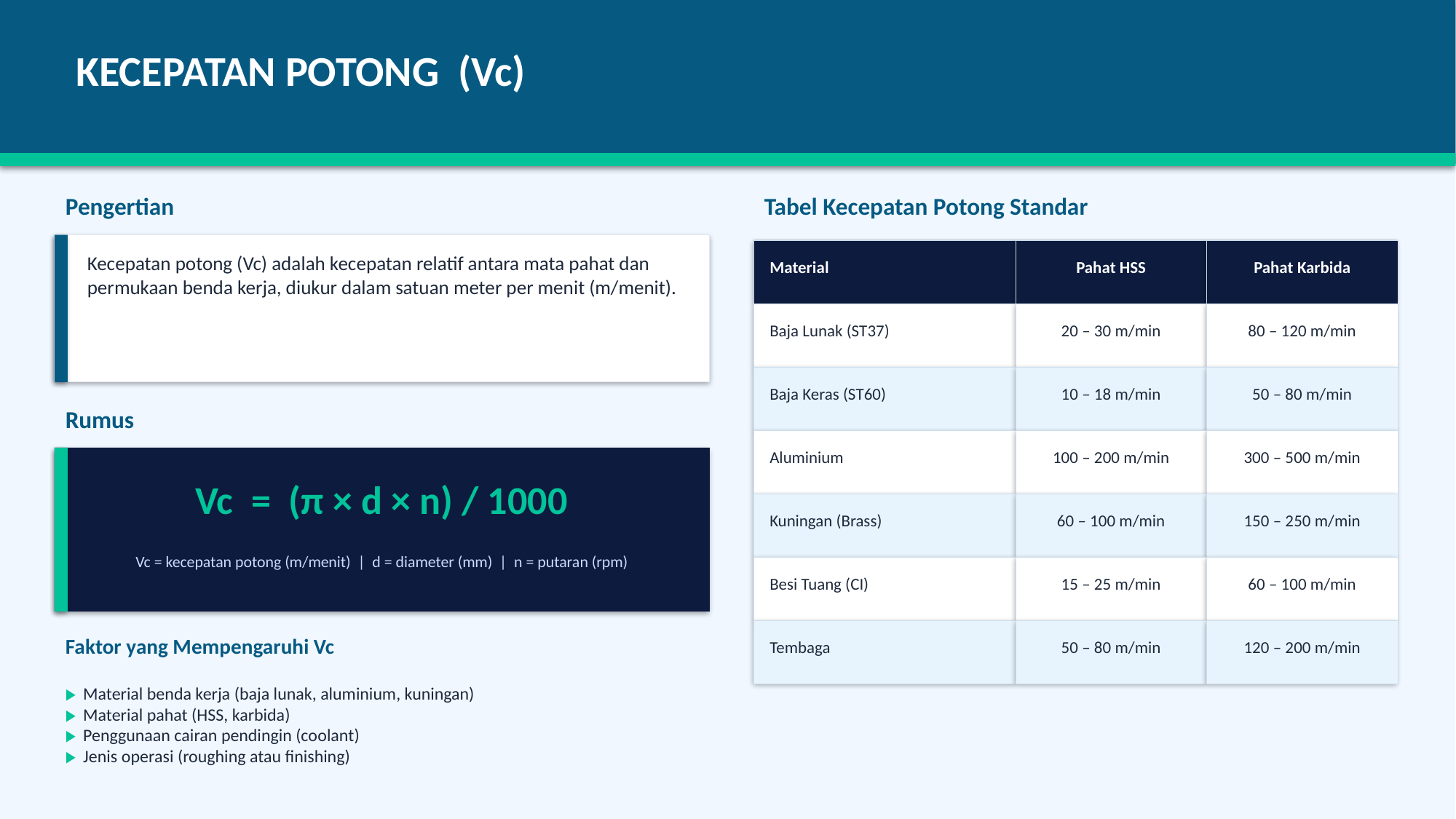

KECEPATAN POTONG  (Vc)

Pengertian
Tabel Kecepatan Potong Standar

Kecepatan potong (Vc) adalah kecepatan relatif antara mata pahat dan permukaan benda kerja, diukur dalam satuan meter per menit (m/menit).
Material
Pahat HSS
Pahat Karbida

Baja Lunak (ST37)
20 – 30 m/min
80 – 120 m/min

Baja Keras (ST60)
10 – 18 m/min
50 – 80 m/min
Rumus

Aluminium
100 – 200 m/min
300 – 500 m/min

Vc  =  (π × d × n) / 1000

Kuningan (Brass)
60 – 100 m/min
150 – 250 m/min
Vc = kecepatan potong (m/menit)  |  d = diameter (mm)  |  n = putaran (rpm)

Besi Tuang (CI)
15 – 25 m/min
60 – 100 m/min

Faktor yang Mempengaruhi Vc
Tembaga
50 – 80 m/min
120 – 200 m/min
▶  Material benda kerja (baja lunak, aluminium, kuningan)
▶  Material pahat (HSS, karbida)
▶  Penggunaan cairan pendingin (coolant)
▶  Jenis operasi (roughing atau finishing)